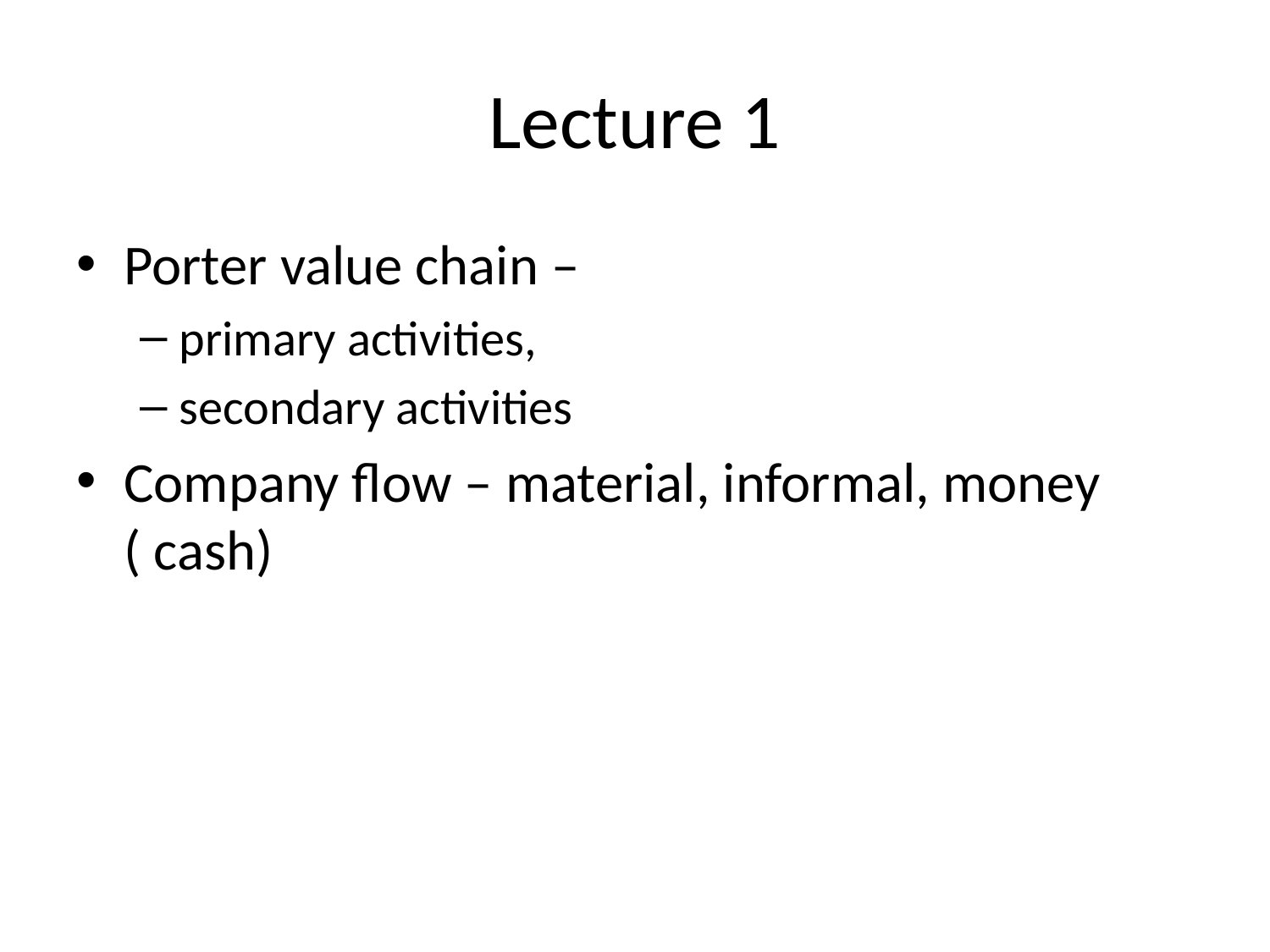

# Lecture 1
Porter value chain –
primary activities,
secondary activities
Company flow – material, informal, money ( cash)